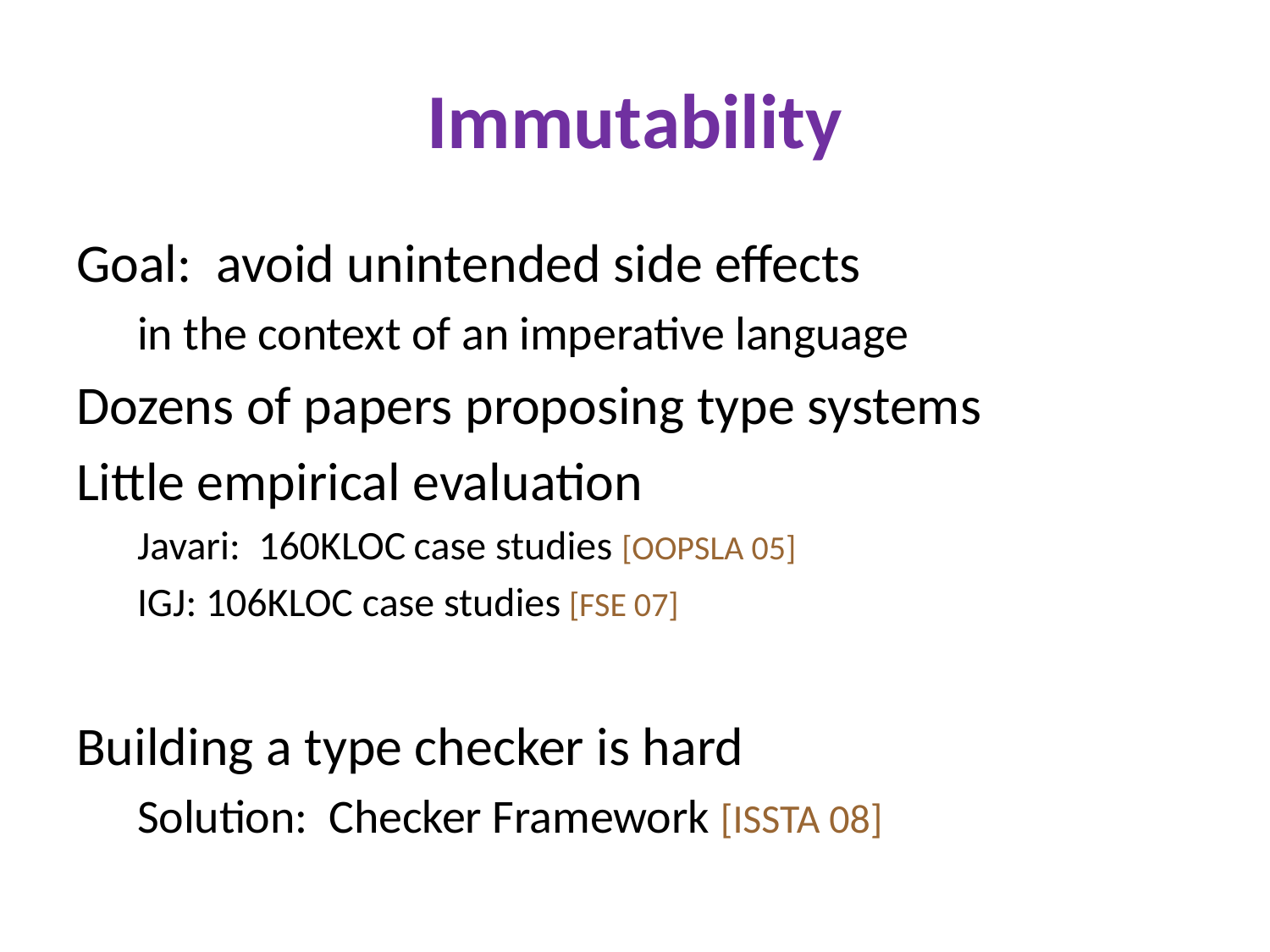

# Immutability
Goal:  avoid unintended side effects
in the context of an imperative language
Dozens of papers proposing type systems
Little empirical evaluation
Javari:  160KLOC case studies [OOPSLA 05]
IGJ: 106KLOC case studies [FSE 07]

Building a type checker is hard
Solution:  Checker Framework [ISSTA 08]